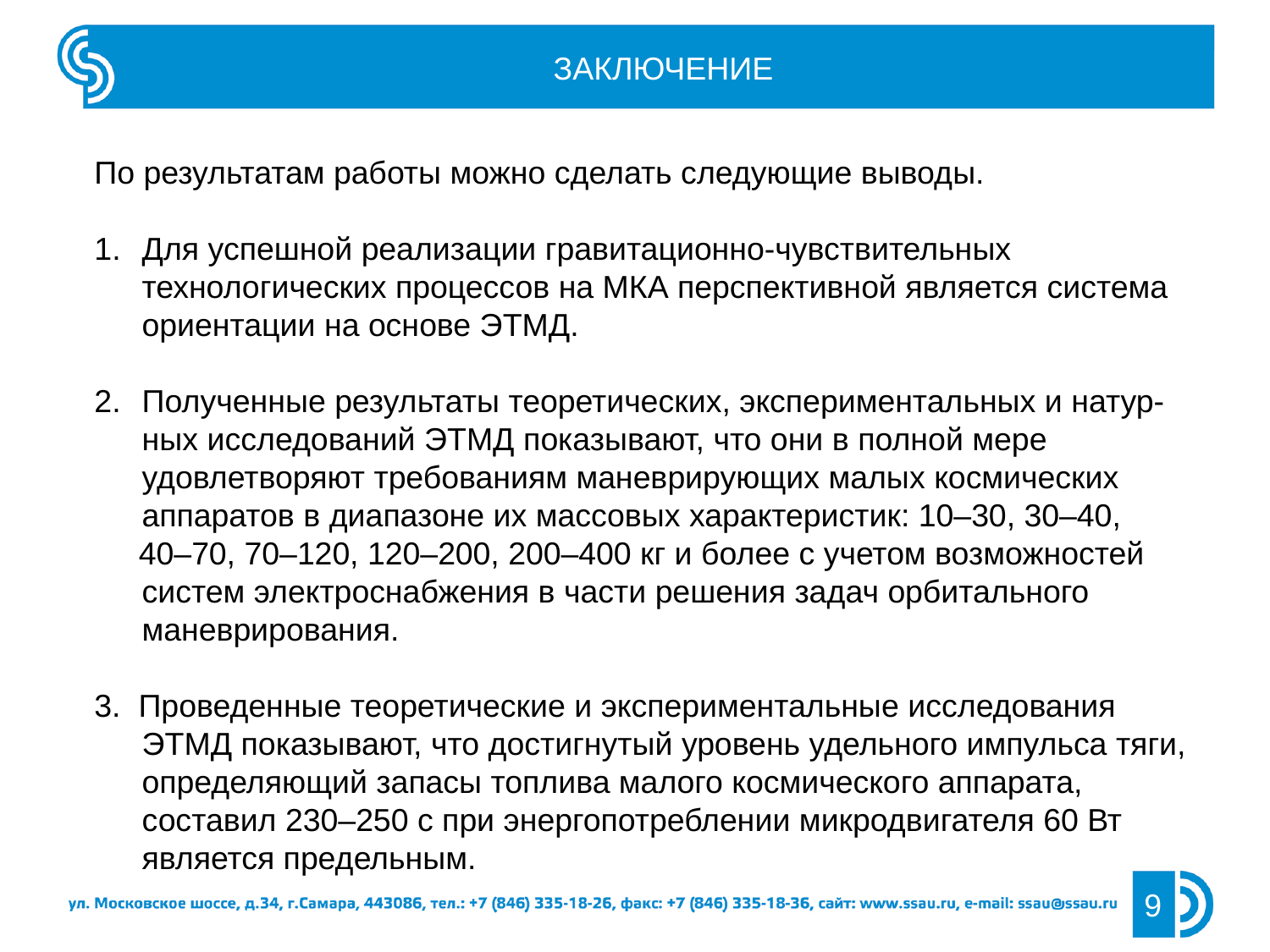

ЗАКЛЮЧЕНИЕ
По результатам работы можно сделать следующие выводы.

Для успешной реализации гравитационно-чувствительных технологических процессов на МКА перспективной является система ориентации на основе ЭТМД.

Полученные результаты теоретических, экспериментальных и натур- ных исследований ЭТМД показывают, что они в полной мере удовлетворяют требованиям маневрирующих малых космических аппаратов в диапазоне их массовых характеристик: 10–30, 30–40,
     40–70, 70–120, 120–200, 200–400 кг и более с учетом возможностей систем электроснабжения в части решения задач орбитального маневрирования.

3.  Проведенные теоретические и экспериментальные исследования ЭТМД показывают, что достигнутый уровень удельного импульса тяги, определяющий запасы топлива малого космического аппарата, составил 230–250 с при энергопотреблении микродвигателя 60 Вт является предельным.
9